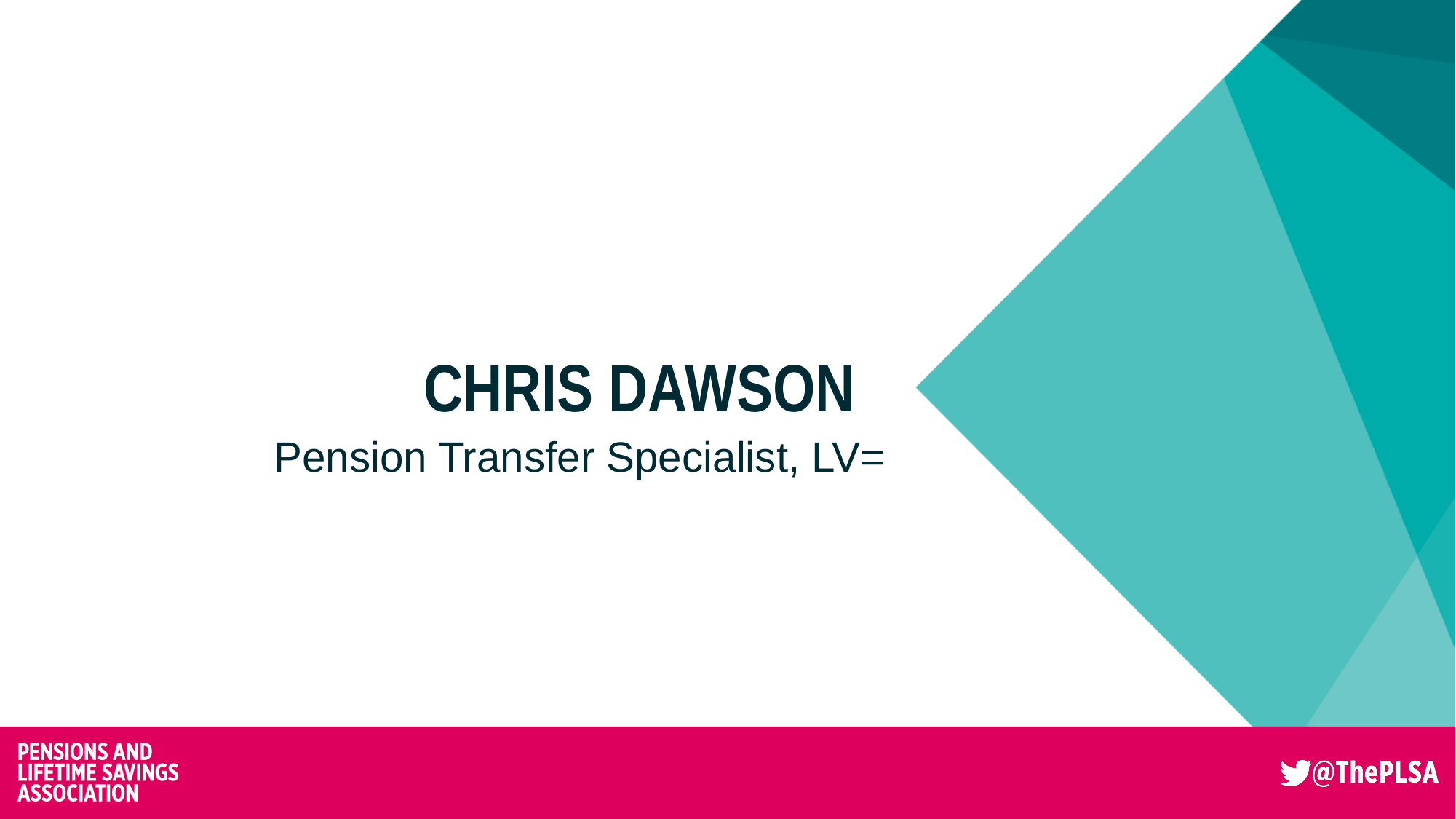

# Chris Dawson
Pension Transfer Specialist, LV=